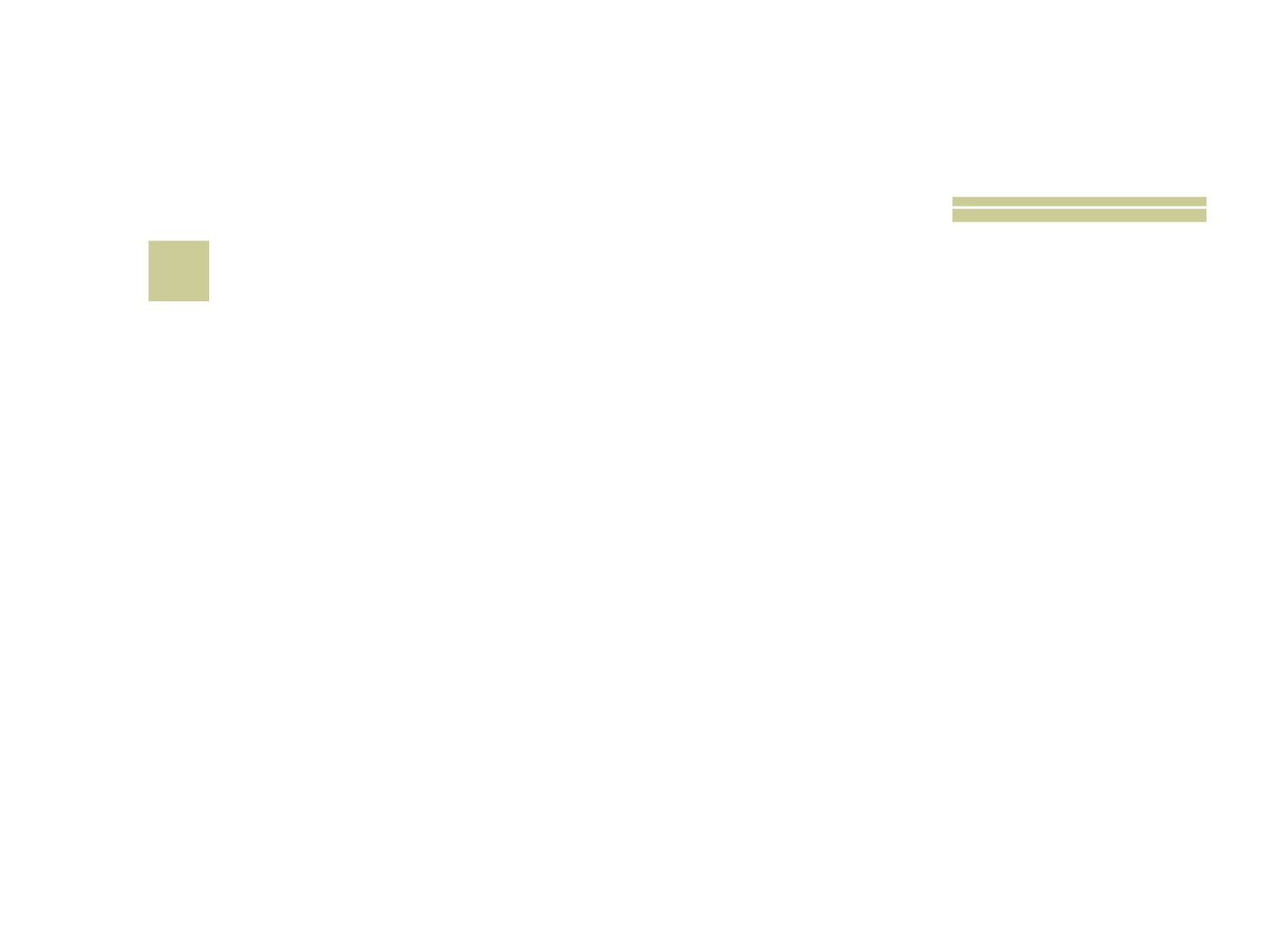

# 13
 Nome que se dá ao NOCAUTE no JUDÔ?